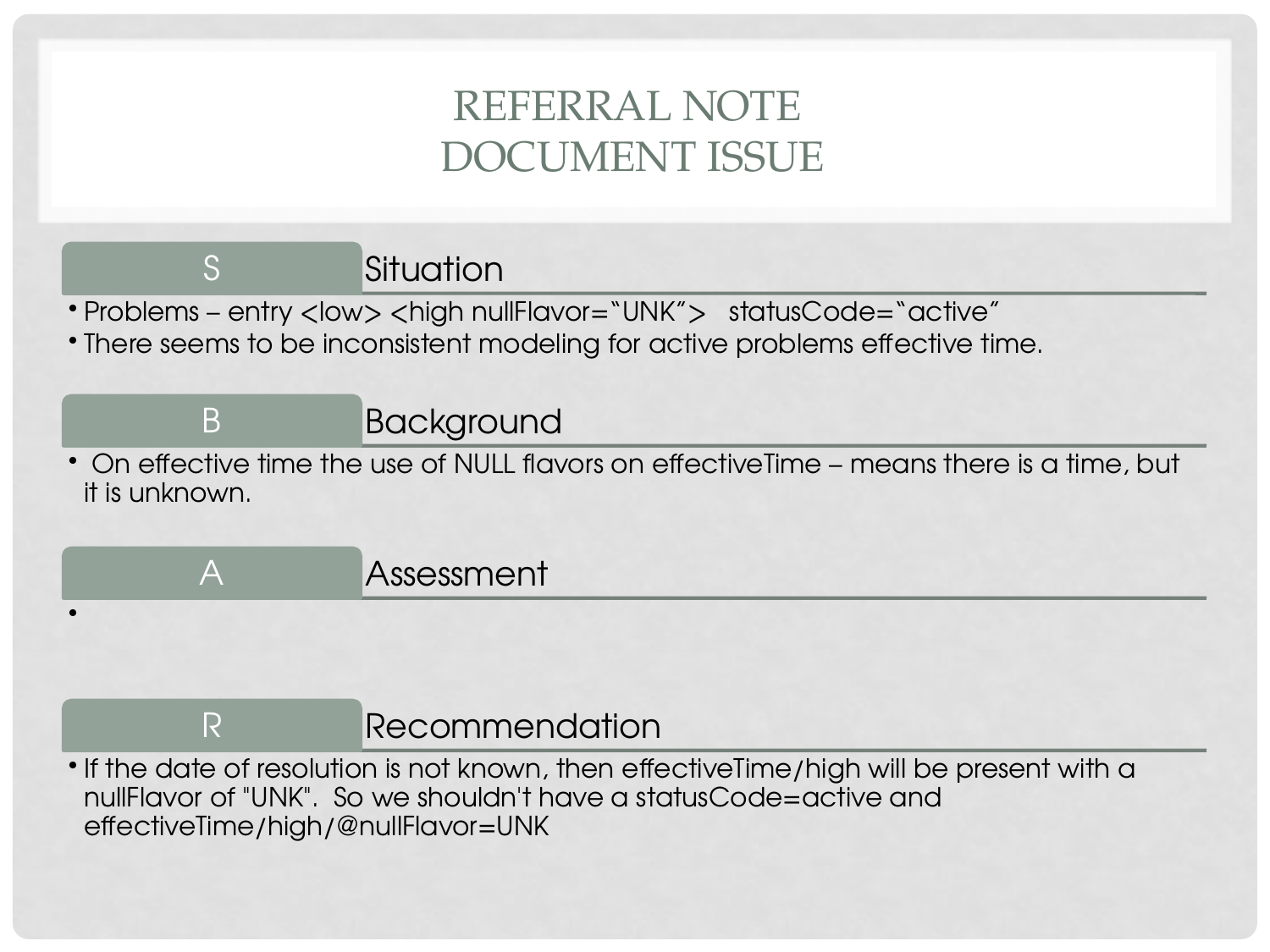

# Referral Note Document Issue
Situation
S
Problems – entry <low> <high nullFlavor=“UNK”>   statusCode=“active”
There seems to be inconsistent modeling for active problems effective time.
Background
B
 On effective time the use of NULL flavors on effectiveTime – means there is a time, but it is unknown.
Assessment
A

Recommendation
R
If the date of resolution is not known, then effectiveTime/high will be present with a nullFlavor of "UNK".  So we shouldn't have a statusCode=active and effectiveTime/high/@nullFlavor=UNK